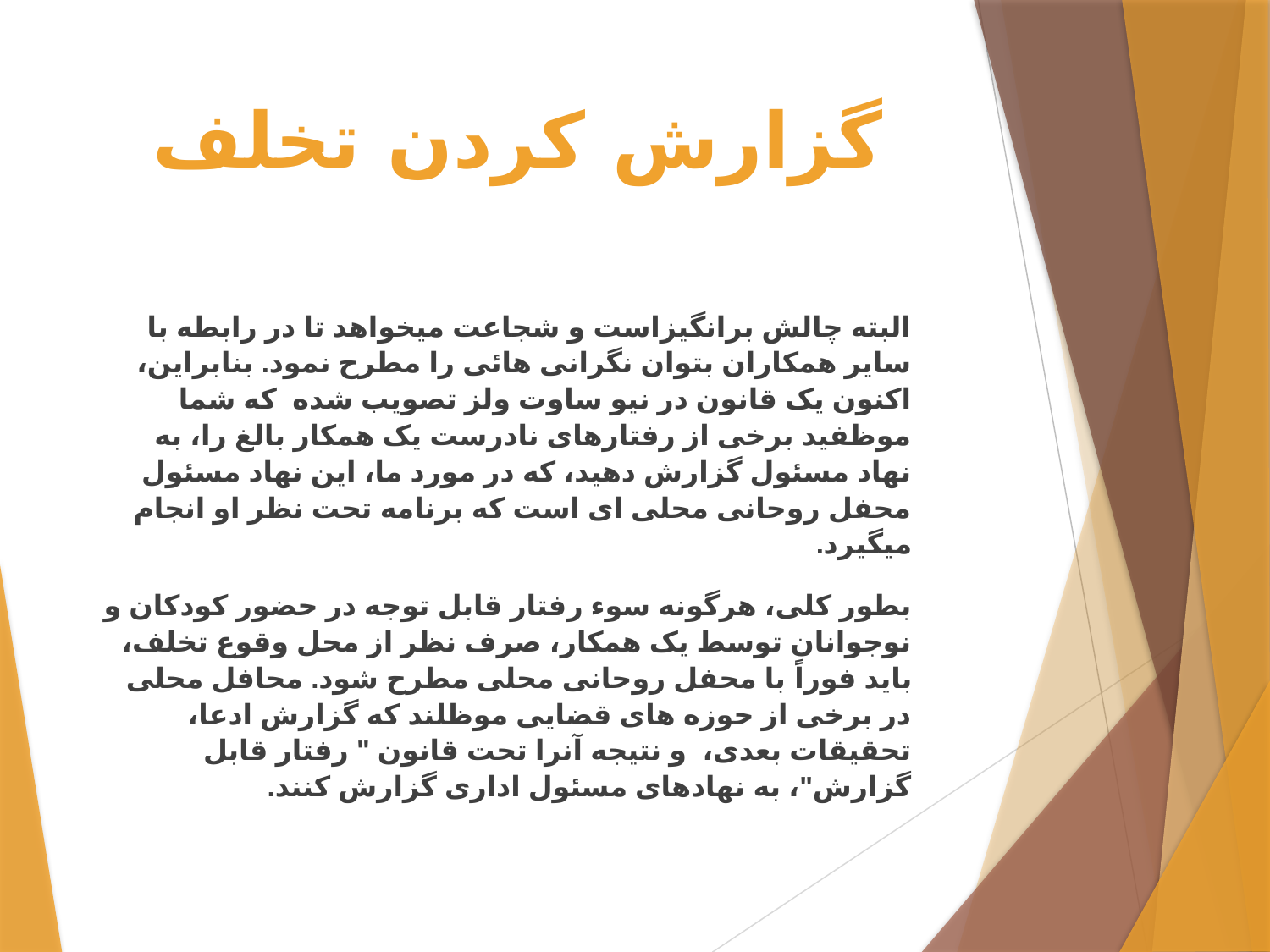

# گزارش کردن تخلف
البته چالش برانگیزاست و شجاعت میخواهد تا در رابطه با سایر همکاران بتوان نگرانی هائی را مطرح نمود. بنابراین، اکنون یک قانون در نیو ساوت ولز تصویب شده  که شما موظفید برخی از رفتارهای نادرست یک همکار بالغ را، به نهاد مسئول گزارش دهید، که در مورد ما، این نهاد مسئول محفل روحانی محلی ای است که برنامه تحت نظر او انجام میگیرد.
بطور کلی، هرگونه سوء رفتار قابل توجه در حضور کودکان و نوجوانان توسط یک همکار، صرف نظر از محل وقوع تخلف، باید فوراً با محفل روحانی محلی مطرح شود. محافل محلی در برخی از حوزه های قضایی موظلند که گزارش ادعا، تحقیقات بعدی،  و نتیجه آنرا تحت قانون " رفتار قابل گزارش"، به نهادهای مسئول اداری گزارش کنند.